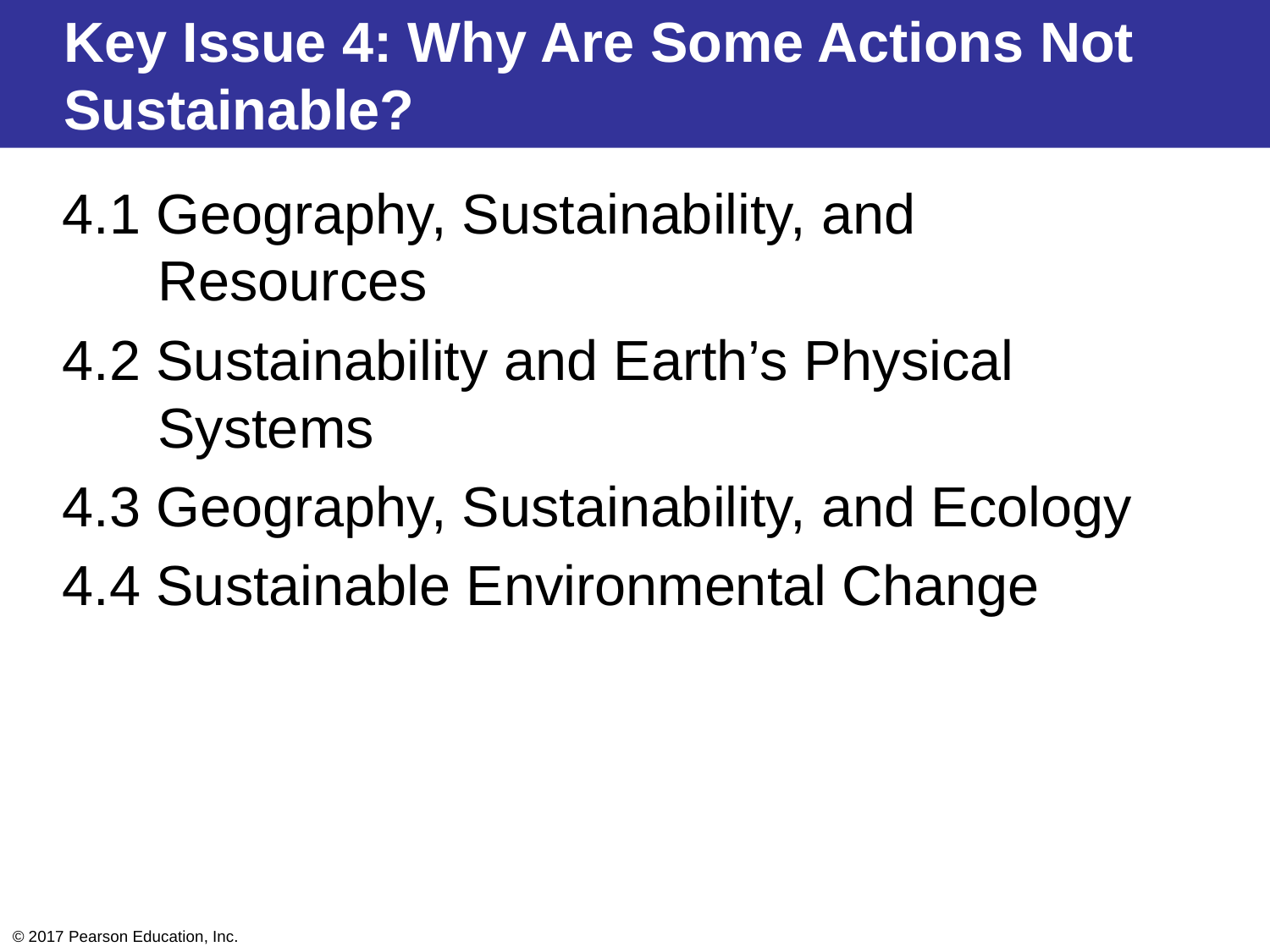

Key Issue 4: Why Are Some Actions Not Sustainable?
4.1 Geography, Sustainability, and Resources
4.2 Sustainability and Earth’s Physical Systems
4.3 Geography, Sustainability, and Ecology
4.4 Sustainable Environmental Change